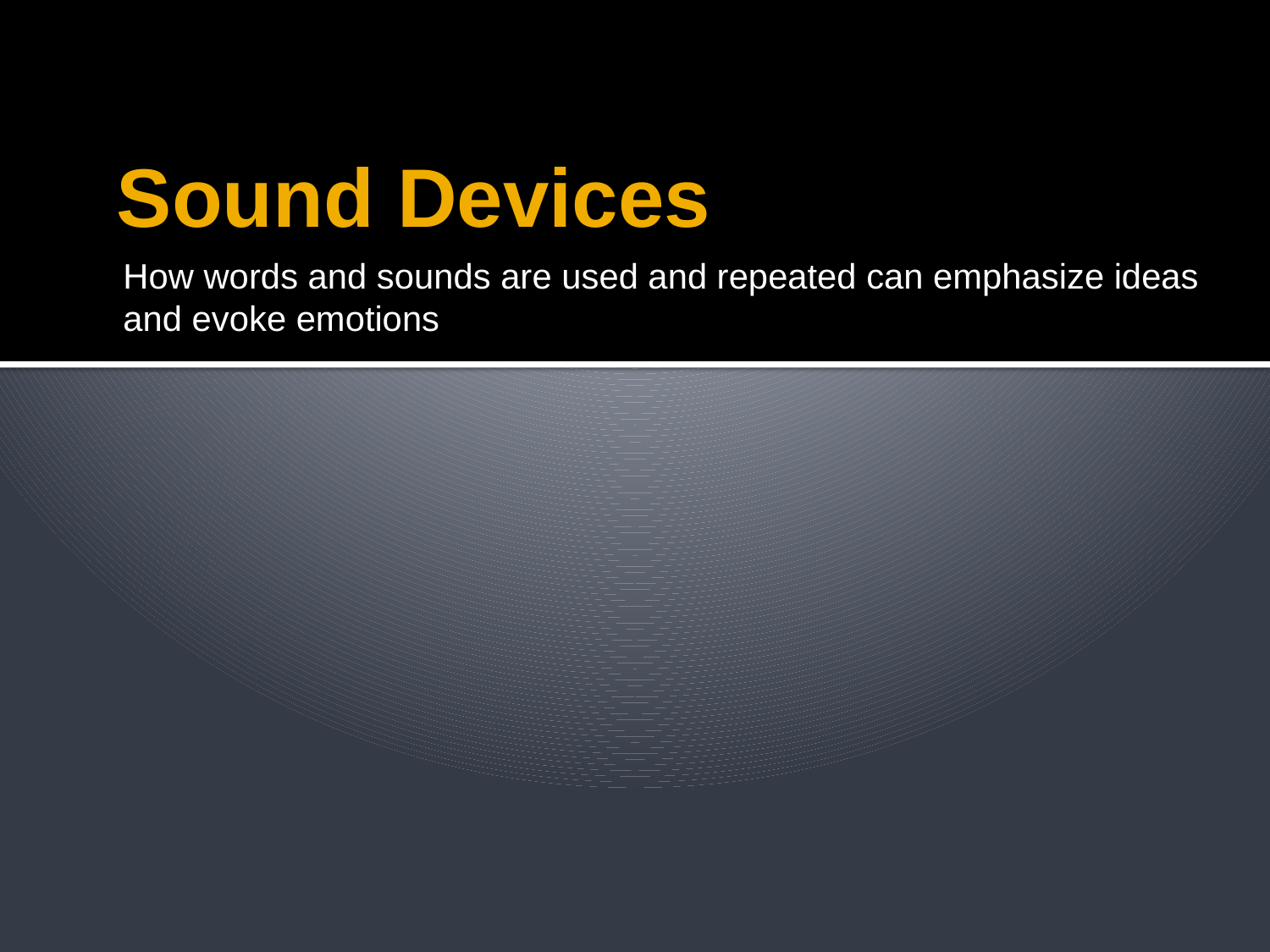

# Sound Devices
How words and sounds are used and repeated can emphasize ideas and evoke emotions